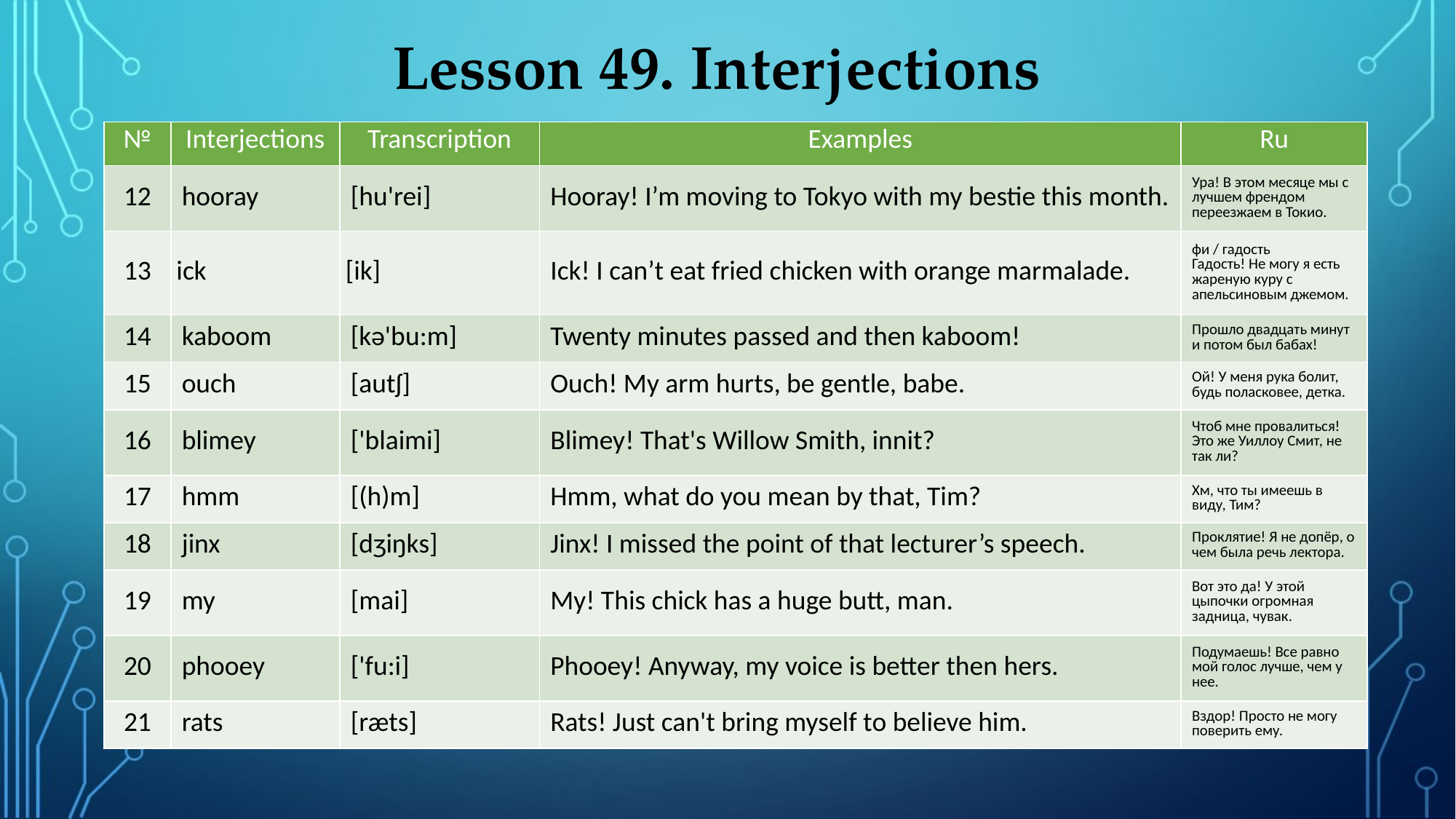

Lesson 49. Interjections
| № | Interjections | Transcription | Examples | Ru |
| --- | --- | --- | --- | --- |
| 12 | hooray | [hu'rei] | Hooray! I’m moving to Tokyo with my bestie this month. | Ура! В этом месяце мы с лучшем френдом переезжаем в Токио. |
| 13 | ick | [ik] | Ick! I can’t eat fried chicken with orange marmalade. | фи / гадость Гадость! Не могу я есть жареную куру с апельсиновым джемом. |
| 14 | kaboom | [kə'bu:m] | Twenty minutes passed and then kaboom! | Прошло двадцать минут и потом был бабах! |
| 15 | ouch | [autʃ] | Ouch! My arm hurts, be gentle, babe. | Ой! У меня рука болит, будь поласковее, детка. |
| 16 | blimey | ['blaimi] | Blimey! That's Willow Smith, innit? | Чтоб мне провалиться! Это же Уиллоу Смит, не так ли? |
| 17 | hmm | [(h)m] | Hmm, what do you mean by that, Tim? | Хм, что ты имеешь в виду, Тим? |
| 18 | jinx | [dʒiŋks] | Jinx! I missed the point of that lecturer’s speech. | Проклятие! Я не допёр, о чем была речь лектора. |
| 19 | my | [mai] | My! This chick has a huge butt, man. | Вот это да! У этой цыпочки огромная задница, чувак. |
| 20 | phooey | ['fu:i] | Phooey! Anyway, my voice is better then hers. | Подумаешь! Все равно мой голос лучше, чем у нее. |
| 21 | rats | [ræts] | Rats! Just can't bring myself to believe him. | Вздор! Просто не могу поверить ему. |